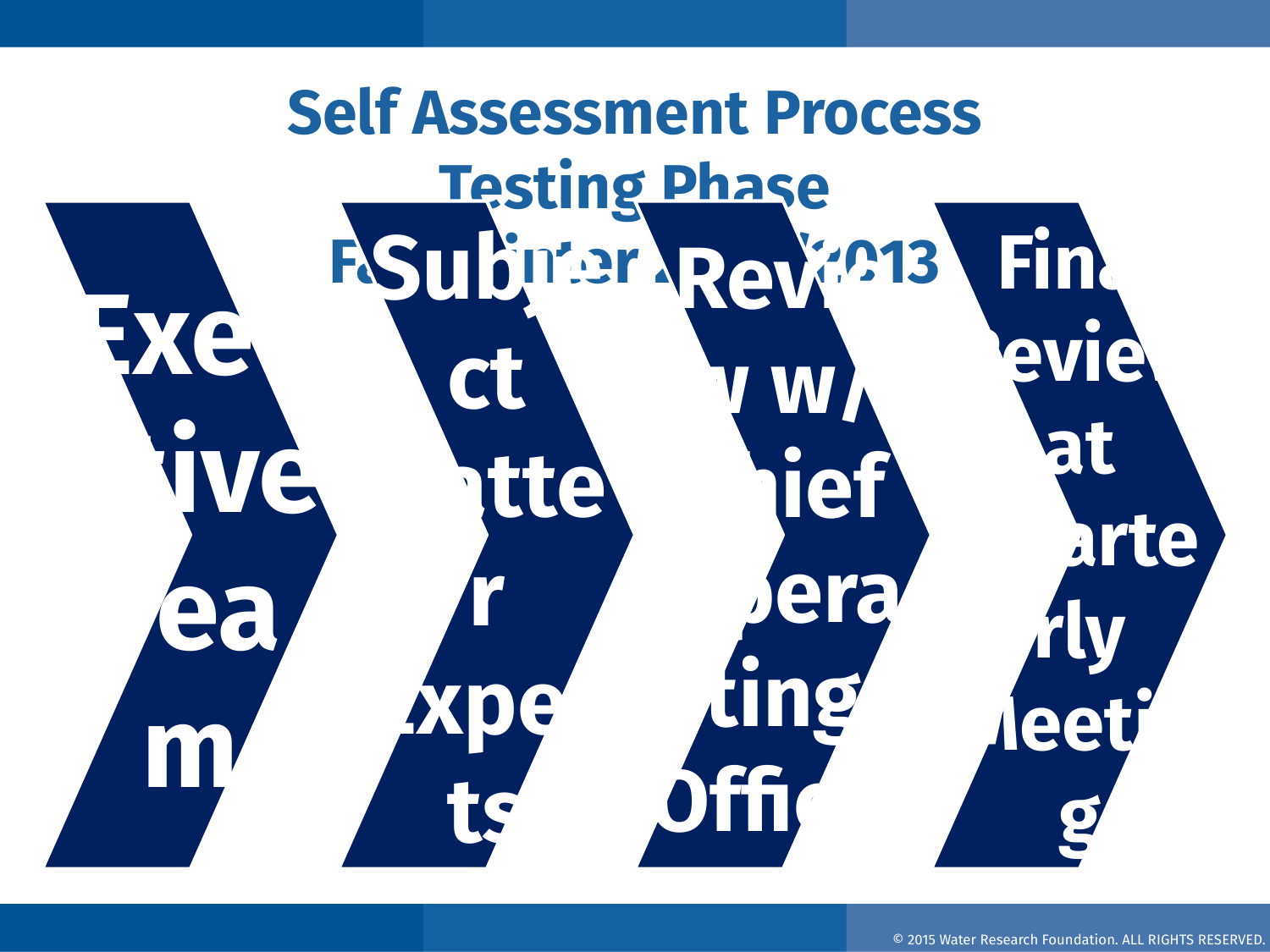

# Self Assessment Process Testing Phase Fall-Winter 2012/2013